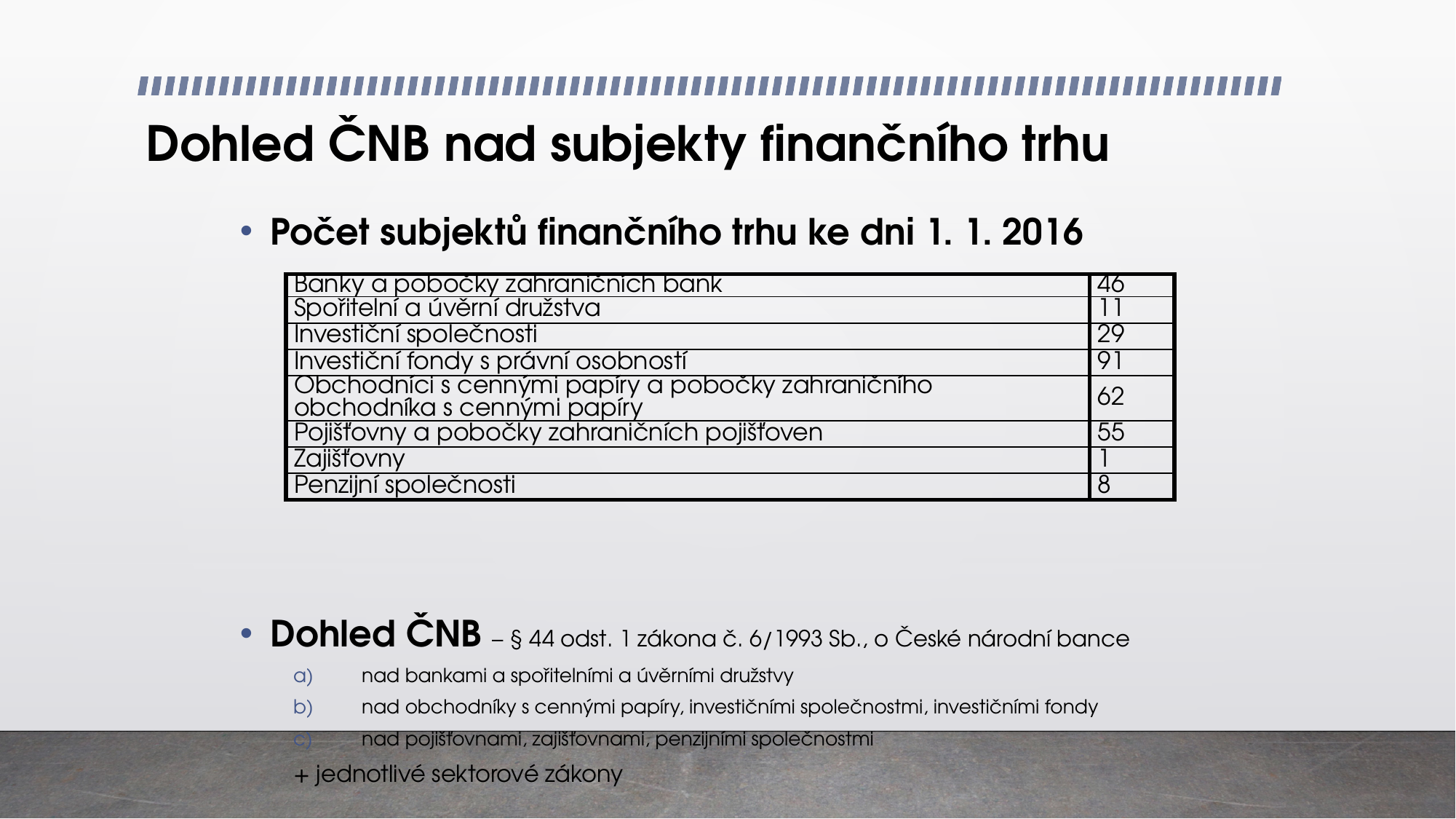

# Dohled ČNB nad subjekty finančního trhu
Počet subjektů finančního trhu ke dni 1. 1. 2016

Dohled ČNB – § 44 odst. 1 zákona č. 6/1993 Sb., o České národní bance
nad bankami a spořitelními a úvěrními družstvy
nad obchodníky s cennými papíry, investičními společnostmi, investičními fondy
nad pojišťovnami, zajišťovnami, penzijními společnostmi
+ jednotlivé sektorové zákony
| Banky a pobočky zahraničních bank | 46 |
| --- | --- |
| Spořitelní a úvěrní družstva | 11 |
| Investiční společnosti | 29 |
| Investiční fondy s právní osobností | 91 |
| Obchodníci s cennými papíry a pobočky zahraničního obchodníka s cennými papíry | 62 |
| Pojišťovny a pobočky zahraničních pojišťoven | 55 |
| Zajišťovny | 1 |
| Penzijní společnosti | 8 |